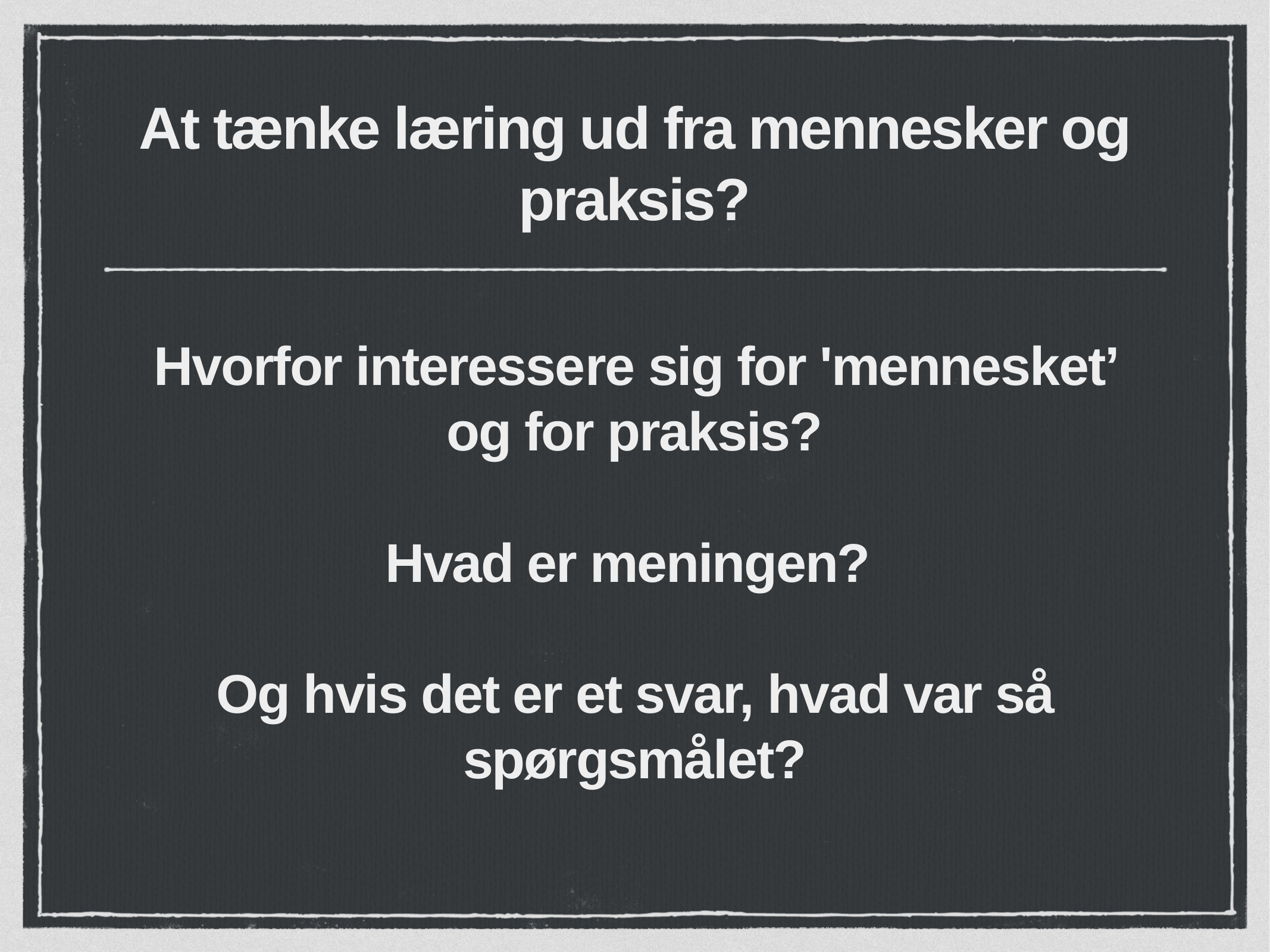

# At tænke læring ud fra mennesker og praksis?
Hvorfor interessere sig for 'mennesket’ og for praksis?

Hvad er meningen?

Og hvis det er et svar, hvad var så spørgsmålet?